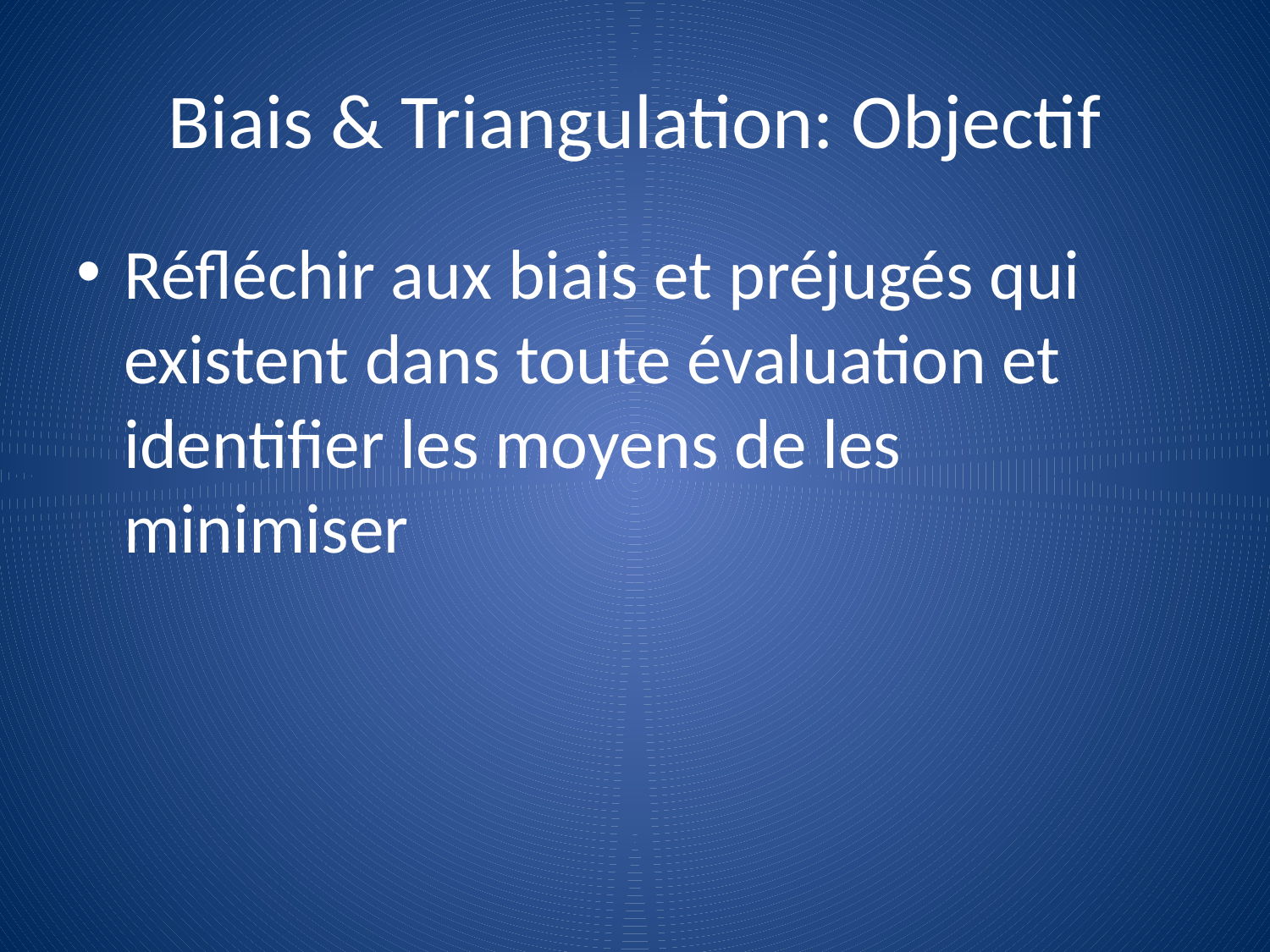

# Biais & Triangulation: Objectif
Réfléchir aux biais et préjugés qui existent dans toute évaluation et identifier les moyens de les minimiser